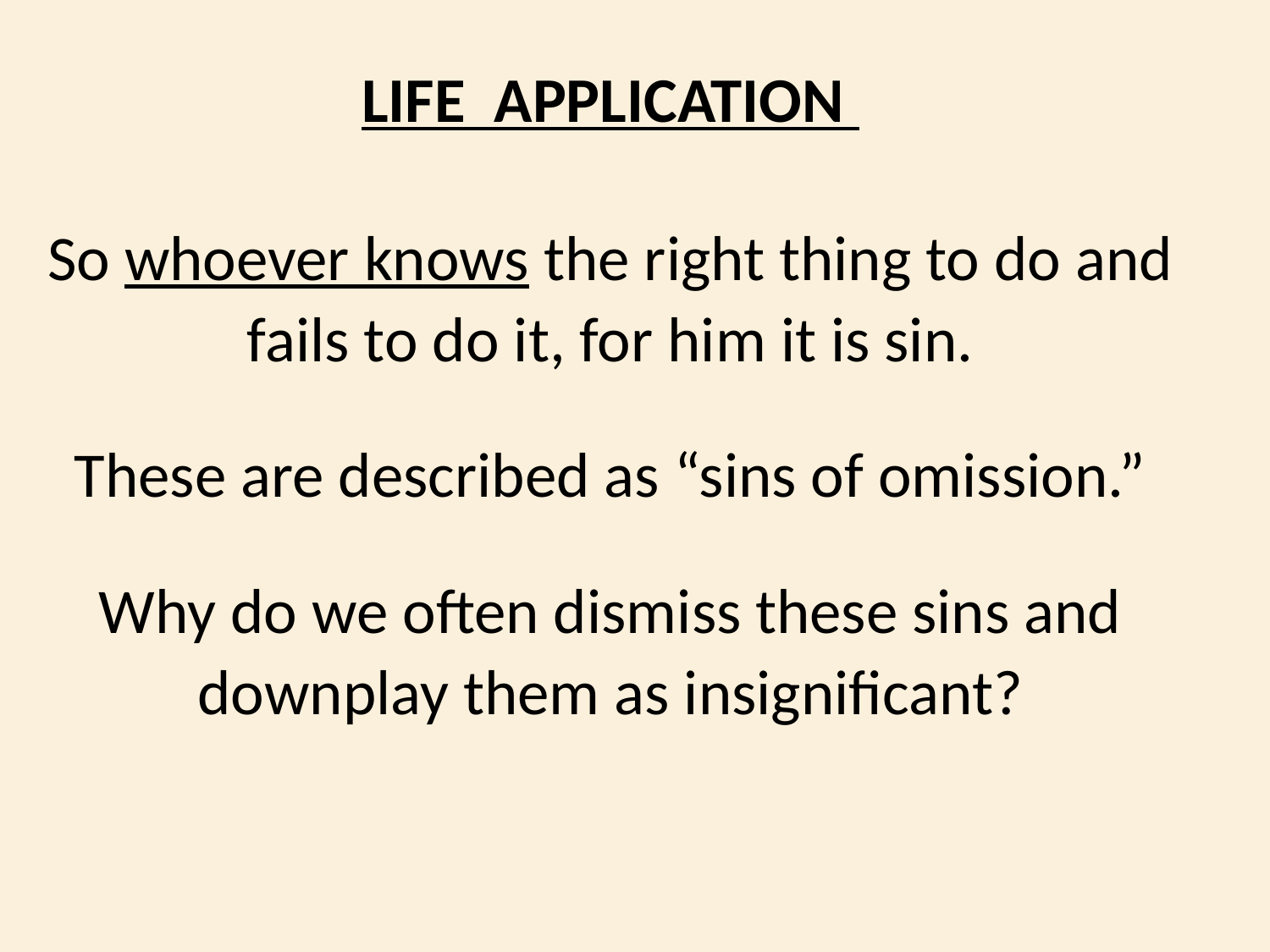

LIFE  APPLICATION

So whoever knows the right thing to do and fails to do it, for him it is sin.

These are described as “sins of omission.”

Why do we often dismiss these sins and downplay them as insignificant?